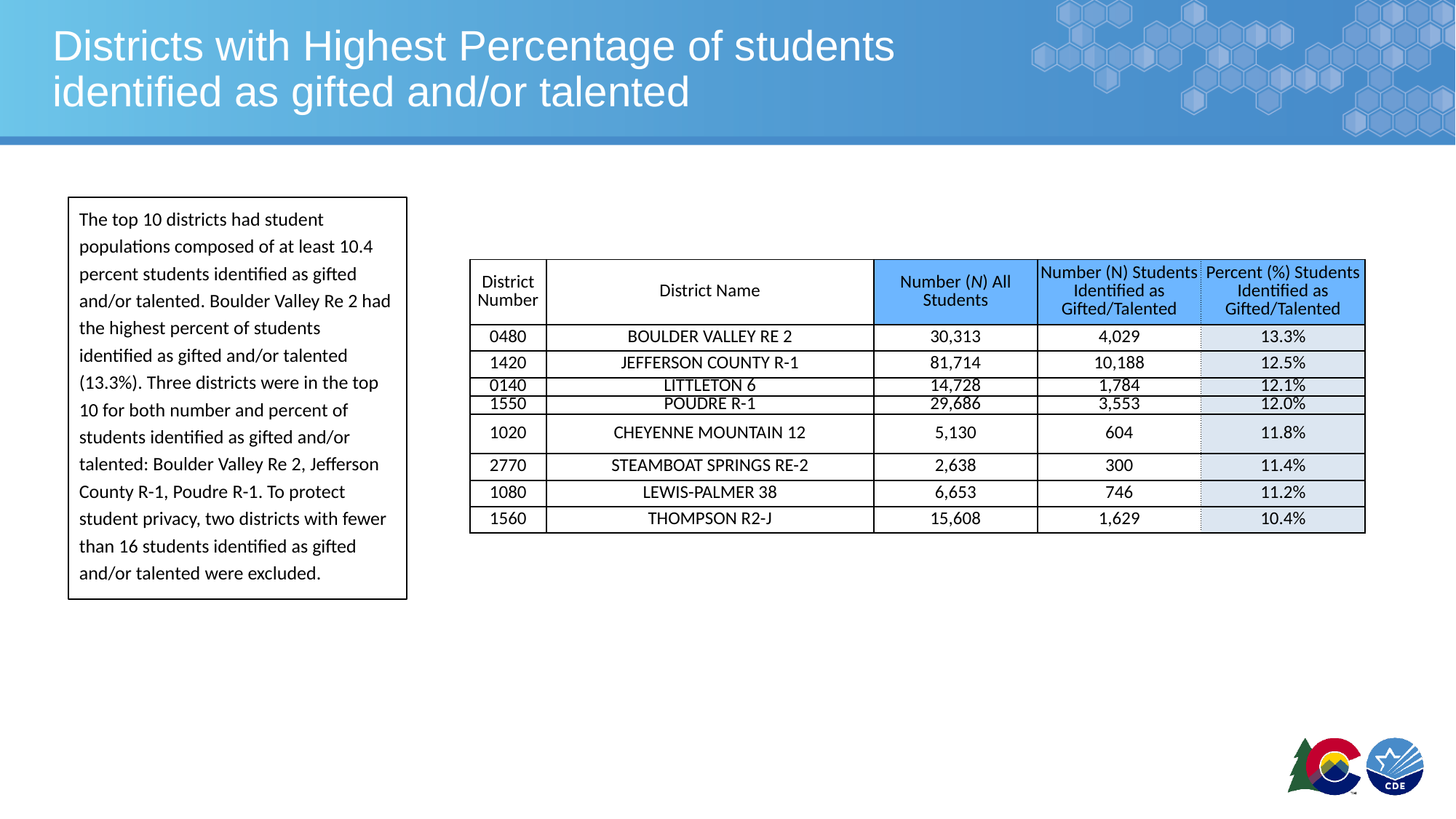

# Districts with Highest Percentage of students identified as gifted and/or talented
The top 10 districts had student populations composed of at least 10.4 percent students identified as gifted and/or talented. Boulder Valley Re 2 had the highest percent of students identified as gifted and/or talented (13.3%). Three districts were in the top 10 for both number and percent of students identified as gifted and/or talented: Boulder Valley Re 2, Jefferson County R-1, Poudre R-1. To protect student privacy, two districts with fewer than 16 students identified as gifted and/or talented were excluded.
| District Number | District Name | Number (N) All Students | Number (N) Students Identified as Gifted/Talented | Percent (%) Students Identified as Gifted/Talented |
| --- | --- | --- | --- | --- |
| 0480 | BOULDER VALLEY RE 2 | 30,313 | 4,029 | 13.3% |
| 1420 | JEFFERSON COUNTY R-1 | 81,714 | 10,188 | 12.5% |
| 0140 | LITTLETON 6 | 14,728 | 1,784 | 12.1% |
| 1550 | POUDRE R-1 | 29,686 | 3,553 | 12.0% |
| 1020 | CHEYENNE MOUNTAIN 12 | 5,130 | 604 | 11.8% |
| 2770 | STEAMBOAT SPRINGS RE-2 | 2,638 | 300 | 11.4% |
| 1080 | LEWIS-PALMER 38 | 6,653 | 746 | 11.2% |
| 1560 | THOMPSON R2-J | 15,608 | 1,629 | 10.4% |